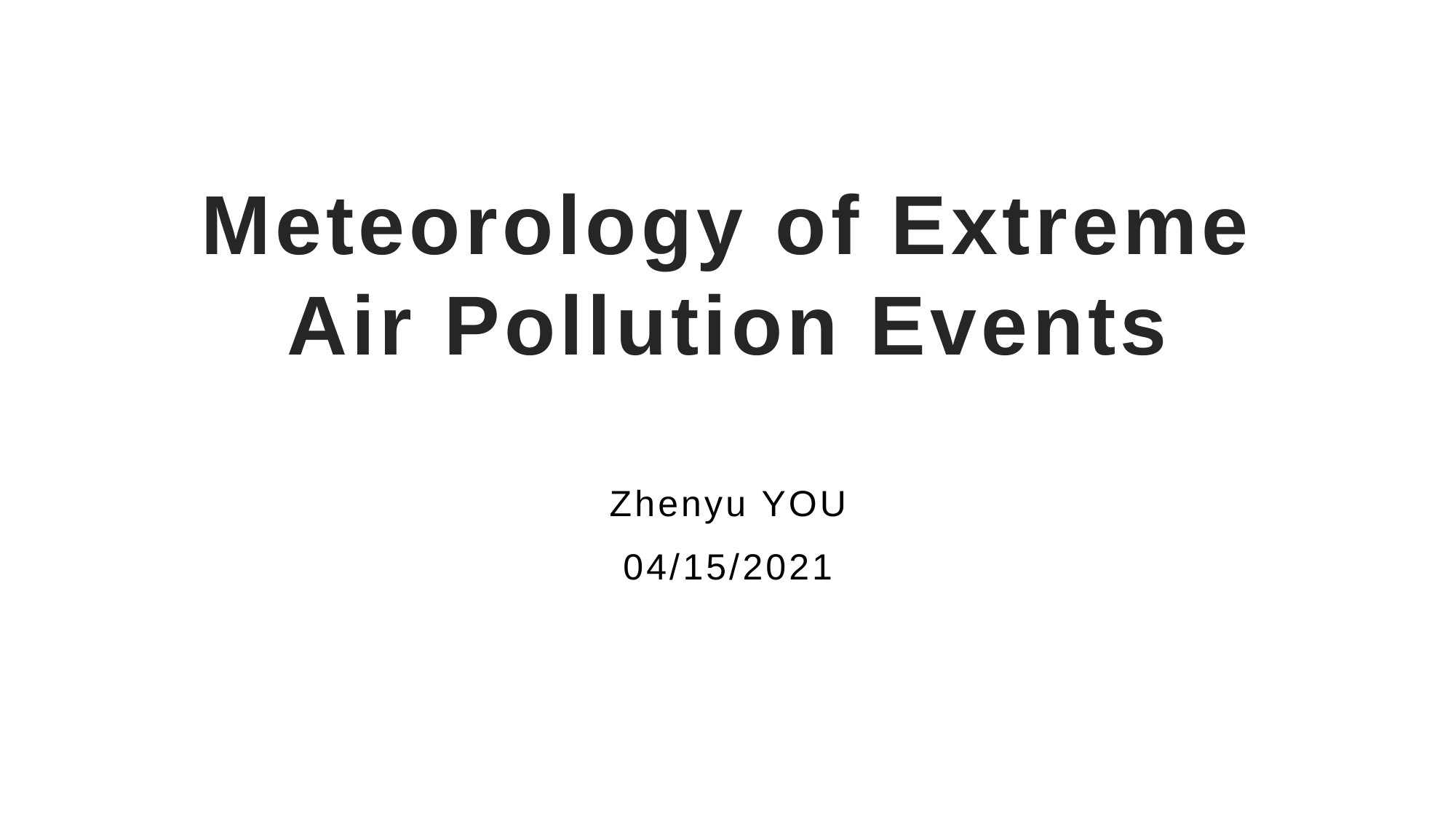

# Meteorology of Extreme Air Pollution Events
Zhenyu YOU
04/15/2021